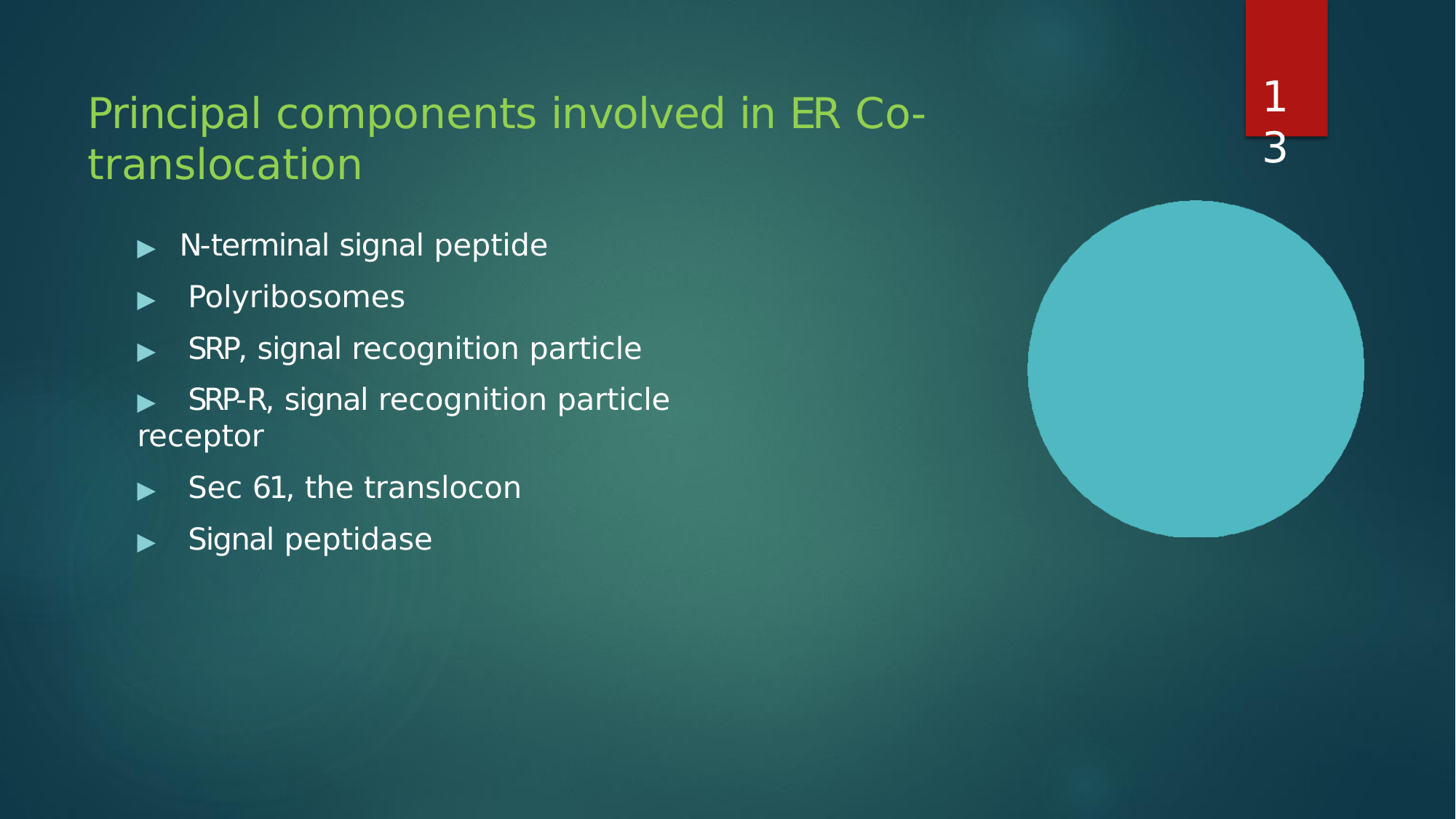

13
# Principal components involved in ER Co-translocation
▶	N-terminal signal peptide
▶	Polyribosomes
▶	SRP, signal recognition particle
▶	SRP-R, signal recognition particle receptor
▶	Sec 61, the translocon
▶	Signal peptidase